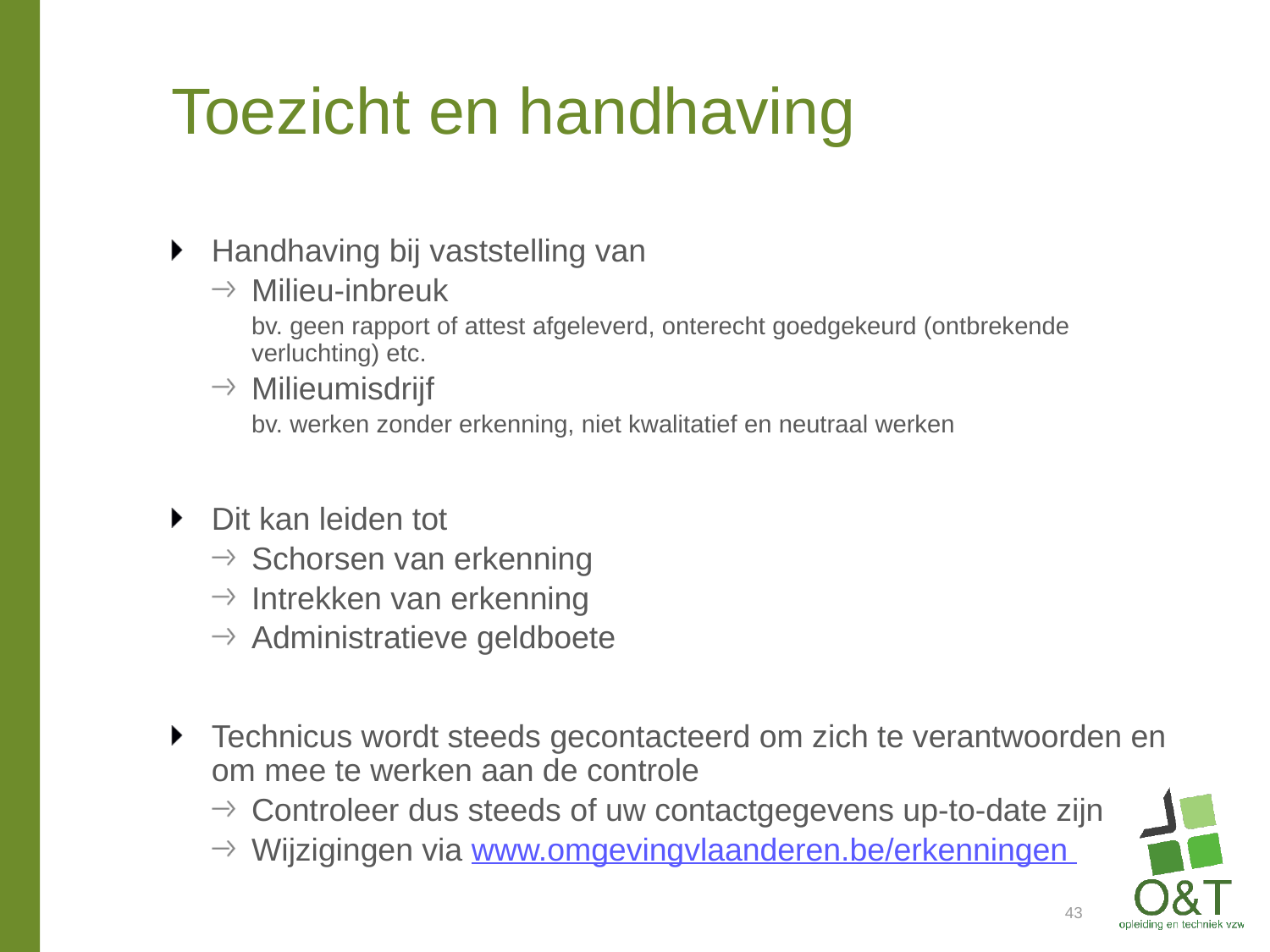

# Toezicht en handhaving
Handhaving bij vaststelling van
Milieu-inbreuk
bv. geen rapport of attest afgeleverd, onterecht goedgekeurd (ontbrekende verluchting) etc.
Milieumisdrijf
bv. werken zonder erkenning, niet kwalitatief en neutraal werken

Dit kan leiden tot
Schorsen van erkenning
Intrekken van erkenning
Administratieve geldboete

Technicus wordt steeds gecontacteerd om zich te verantwoorden en om mee te werken aan de controle
Controleer dus steeds of uw contactgegevens up-to-date zijn
Wijzigingen via www.omgevingvlaanderen.be/erkenningen

43